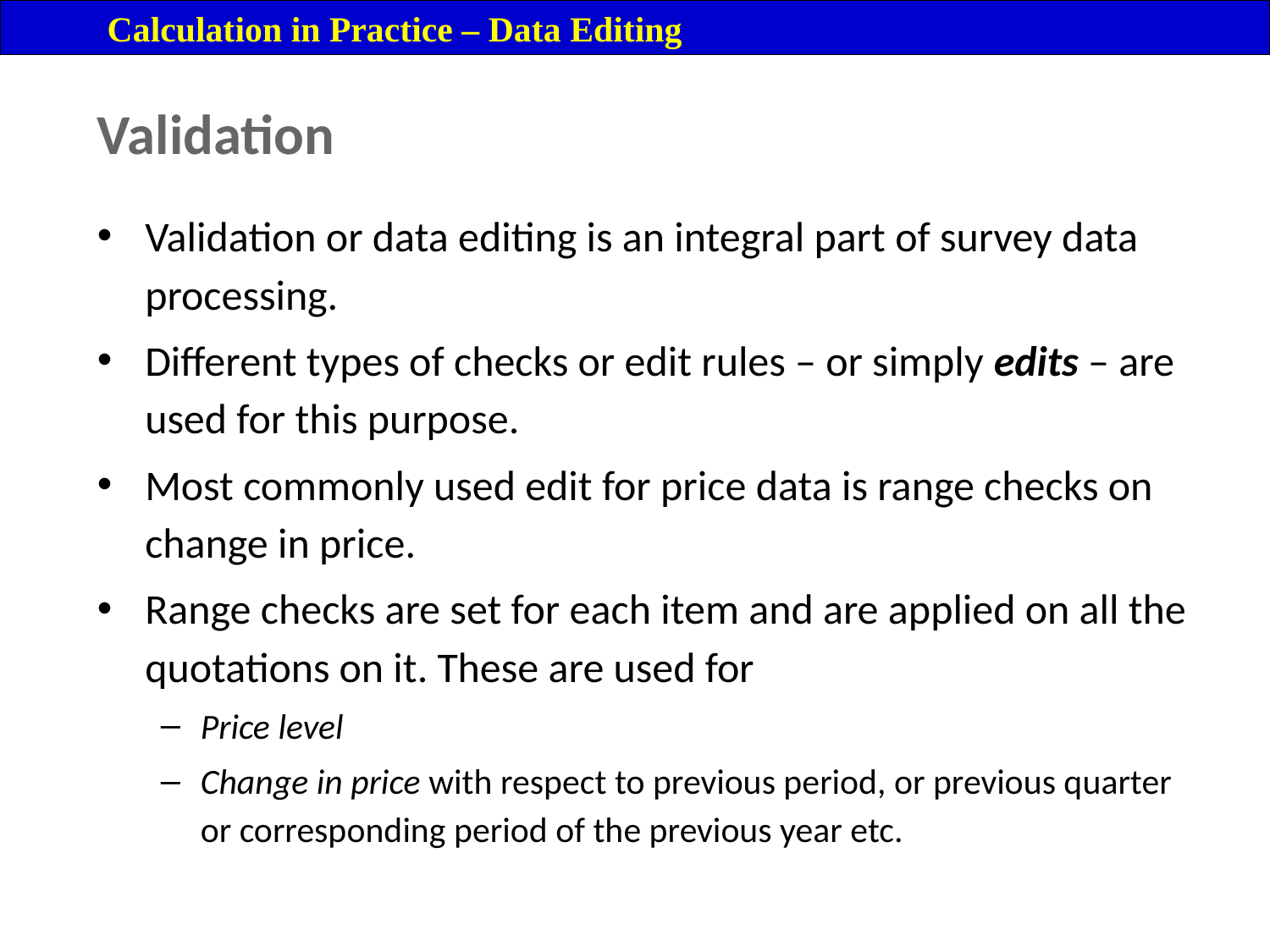

Calculation in Practice – Data Editing
Validation
Validation or data editing is an integral part of survey data processing.
Different types of checks or edit rules – or simply edits – are used for this purpose.
Most commonly used edit for price data is range checks on change in price.
Range checks are set for each item and are applied on all the quotations on it. These are used for
Price level
Change in price with respect to previous period, or previous quarter or corresponding period of the previous year etc.